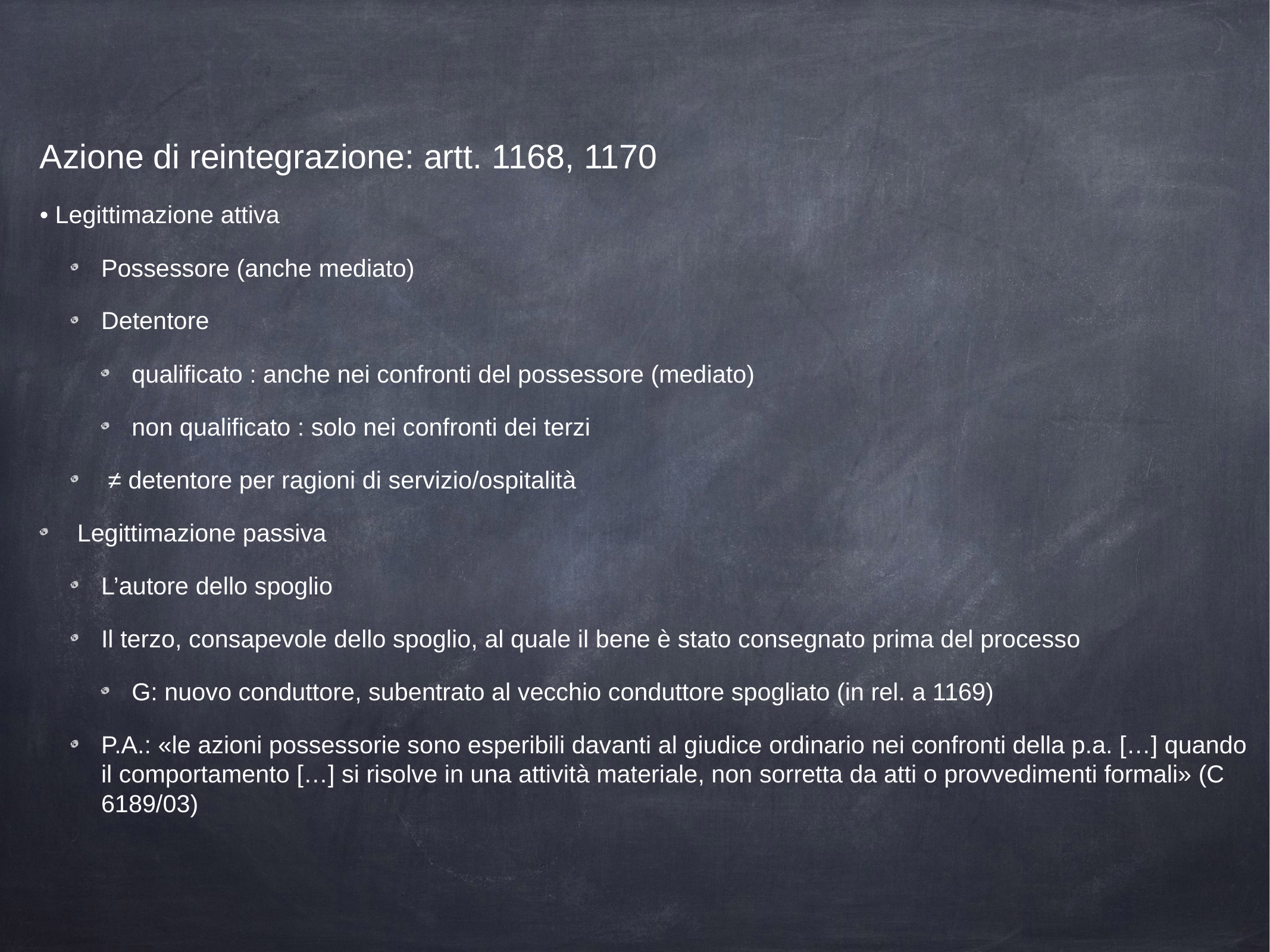

Azione di reintegrazione: artt. 1168, 1170
• Legittimazione attiva
Possessore (anche mediato)
Detentore
qualificato : anche nei confronti del possessore (mediato)
non qualificato : solo nei confronti dei terzi
 ≠ detentore per ragioni di servizio/ospitalità
 Legittimazione passiva
L’autore dello spoglio
Il terzo, consapevole dello spoglio, al quale il bene è stato consegnato prima del processo
G: nuovo conduttore, subentrato al vecchio conduttore spogliato (in rel. a 1169)
P.A.: «le azioni possessorie sono esperibili davanti al giudice ordinario nei confronti della p.a. […] quando il comportamento […] si risolve in una attività materiale, non sorretta da atti o provvedimenti formali» (C 6189/03)